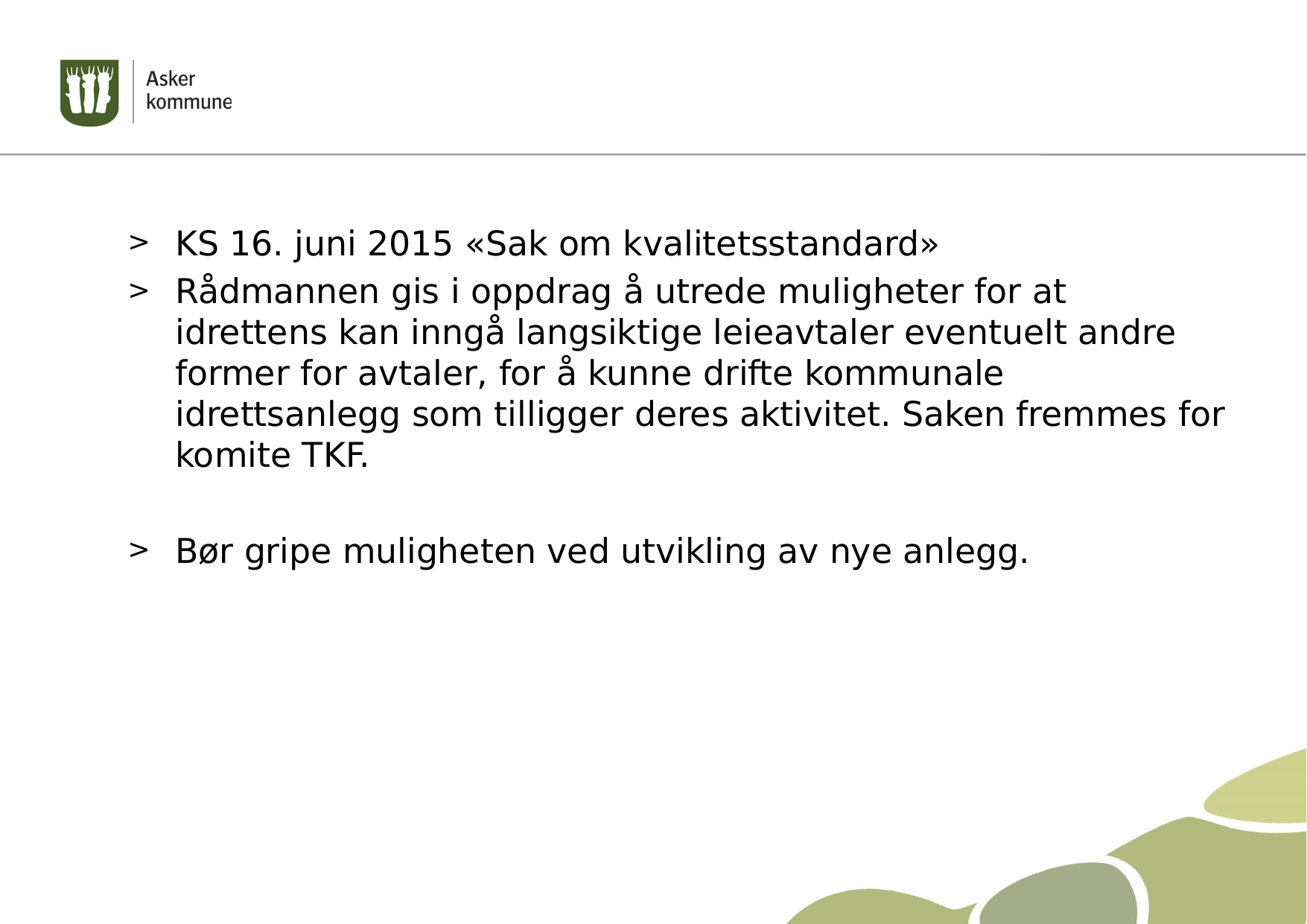

#
KS 16. juni 2015 «Sak om kvalitetsstandard»
Rådmannen gis i oppdrag å utrede muligheter for at idrettens kan inngå langsiktige leieavtaler eventuelt andre former for avtaler, for å kunne drifte kommunale idrettsanlegg som tilligger deres aktivitet. Saken fremmes for komite TKF.

Bør gripe muligheten ved utvikling av nye anlegg.